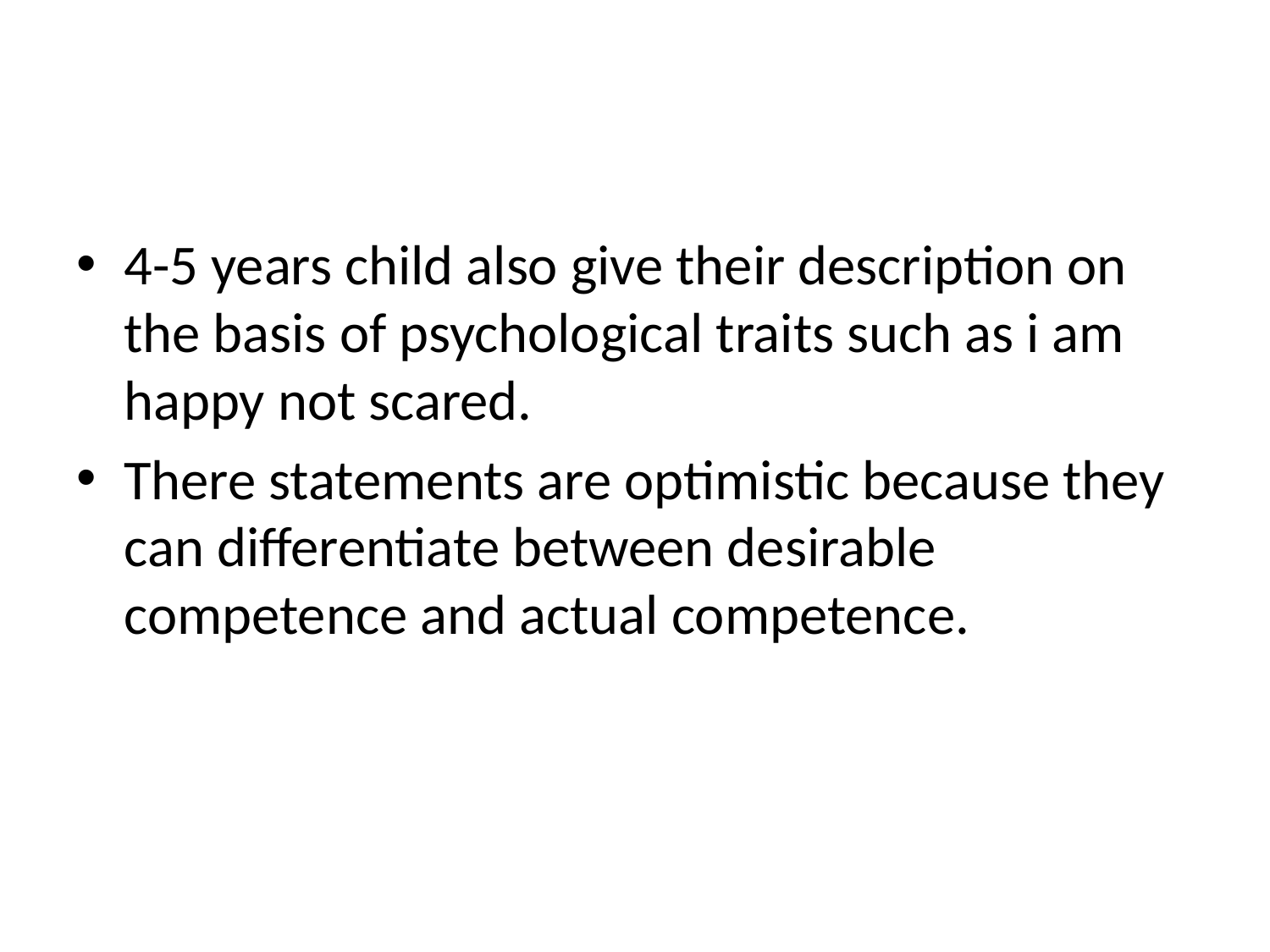

#
4-5 years child also give their description on the basis of psychological traits such as i am happy not scared.
There statements are optimistic because they can differentiate between desirable competence and actual competence.